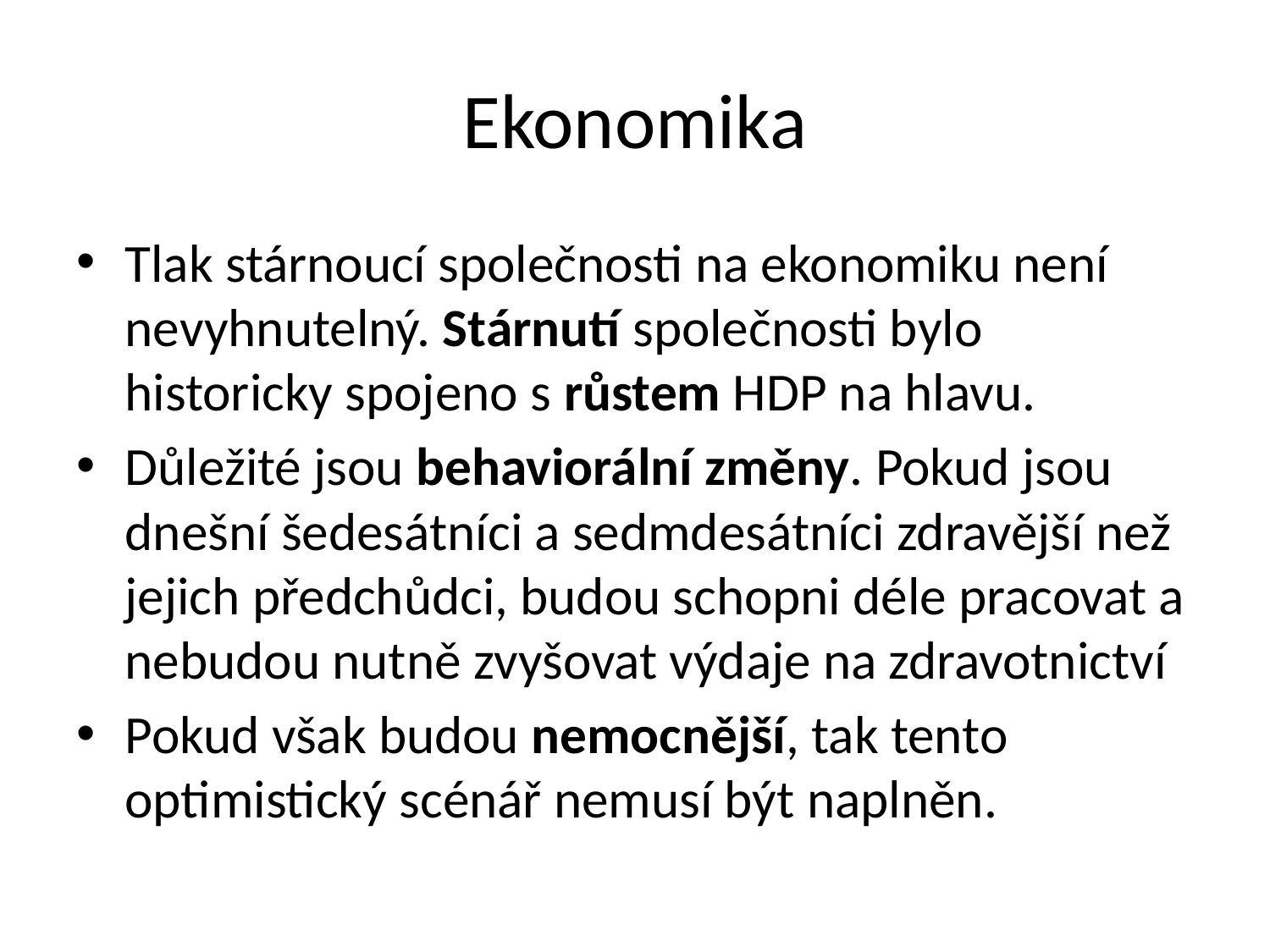

# Ekonomika
Tlak stárnoucí společnosti na ekonomiku není nevyhnutelný. Stárnutí společnosti bylo historicky spojeno s růstem HDP na hlavu.
Důležité jsou behaviorální změny. Pokud jsou dnešní šedesátníci a sedmdesátníci zdravější než jejich předchůdci, budou schopni déle pracovat a nebudou nutně zvyšovat výdaje na zdravotnictví
Pokud však budou nemocnější, tak tento optimistický scénář nemusí být naplněn.